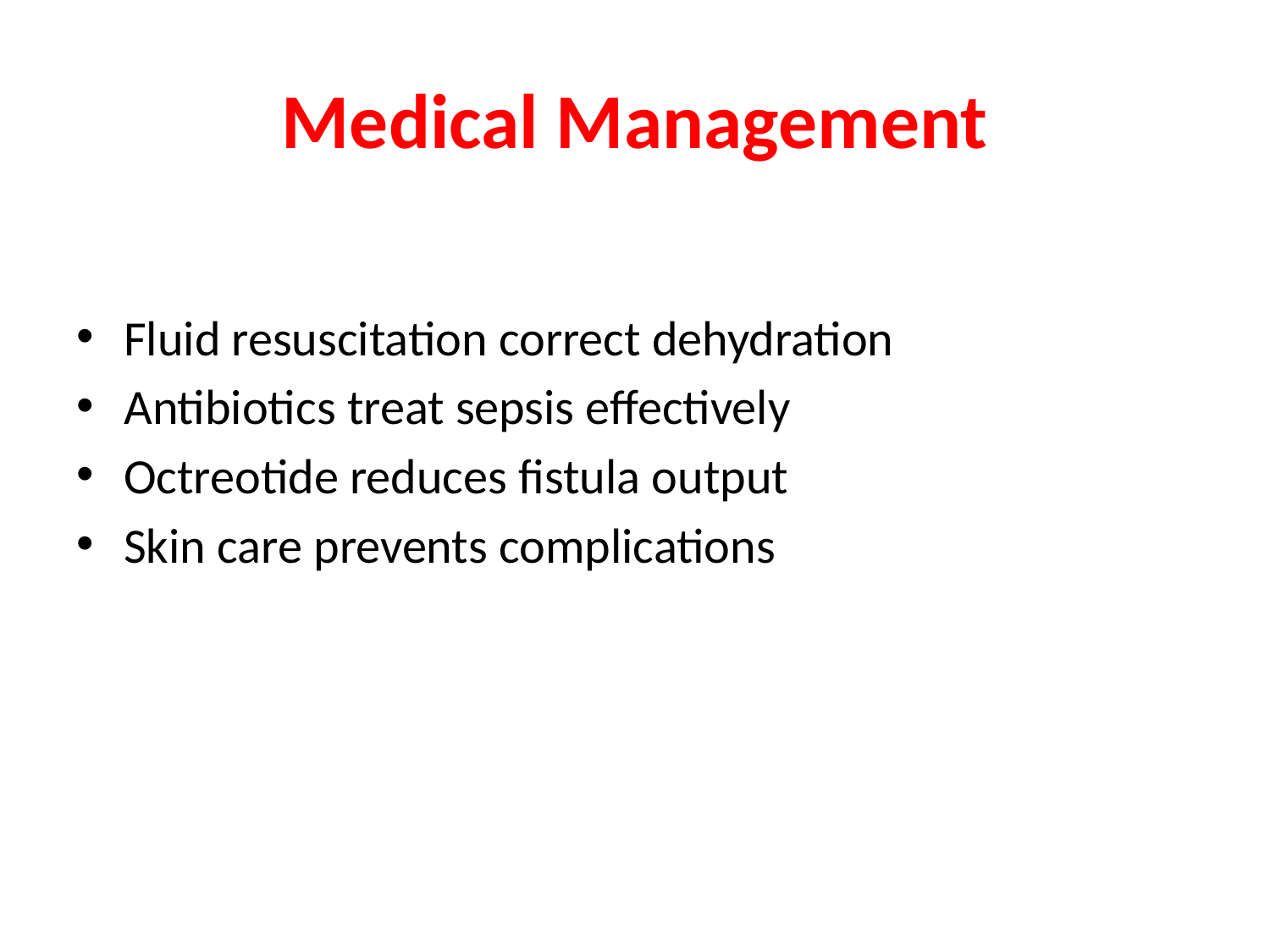

# Medical Management

Fluid resuscitation correct dehydration
Antibiotics treat sepsis effectively
Octreotide reduces fistula output
Skin care prevents complications